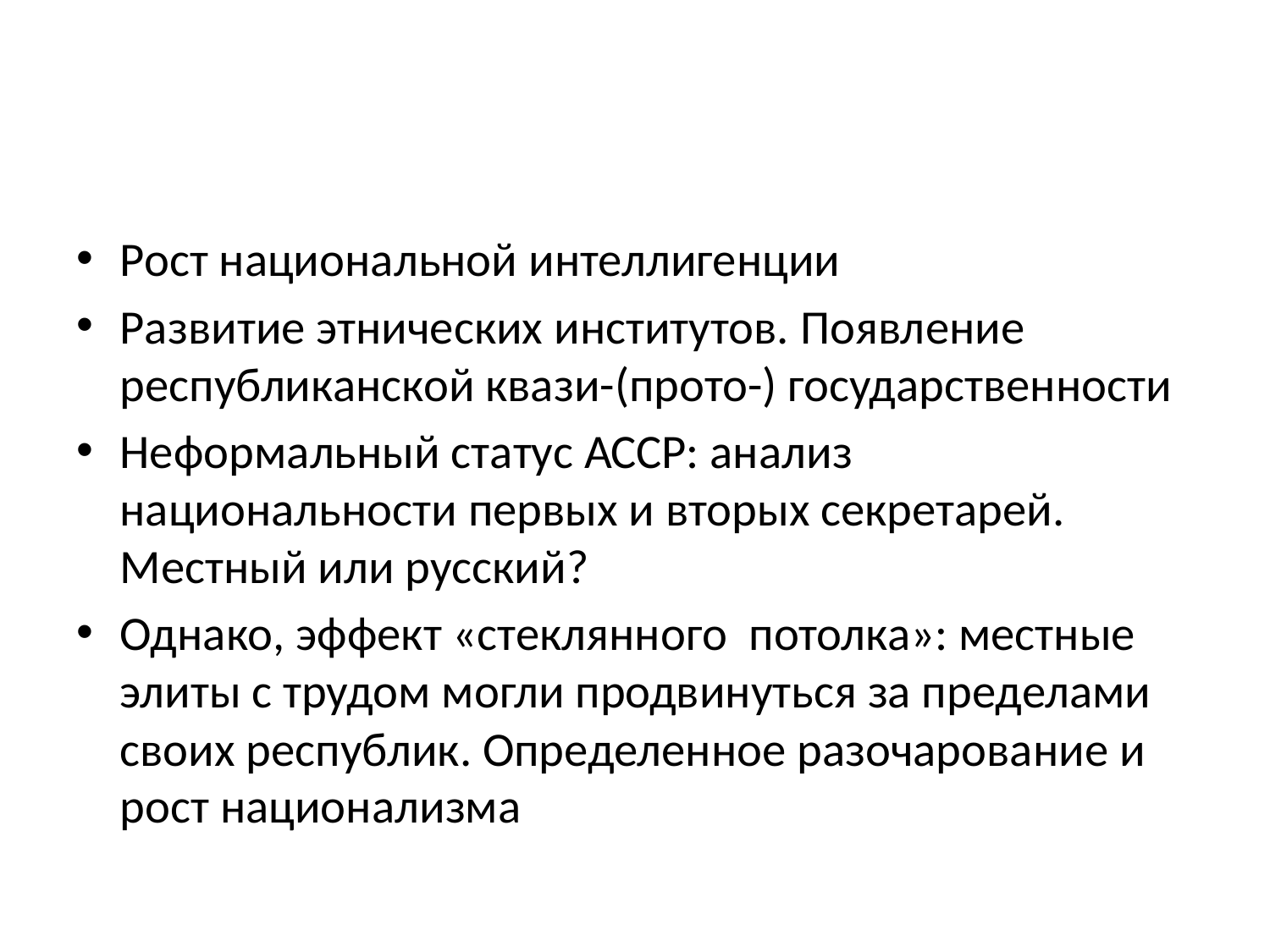

#
Рост национальной интеллигенции
Развитие этнических институтов. Появление республиканской квази-(прото-) государственности
Неформальный статус АССР: анализ национальности первых и вторых секретарей. Местный или русский?
Однако, эффект «стеклянного  потолка»: местные элиты с трудом могли продвинуться за пределами своих республик. Определенное разочарование и рост национализма